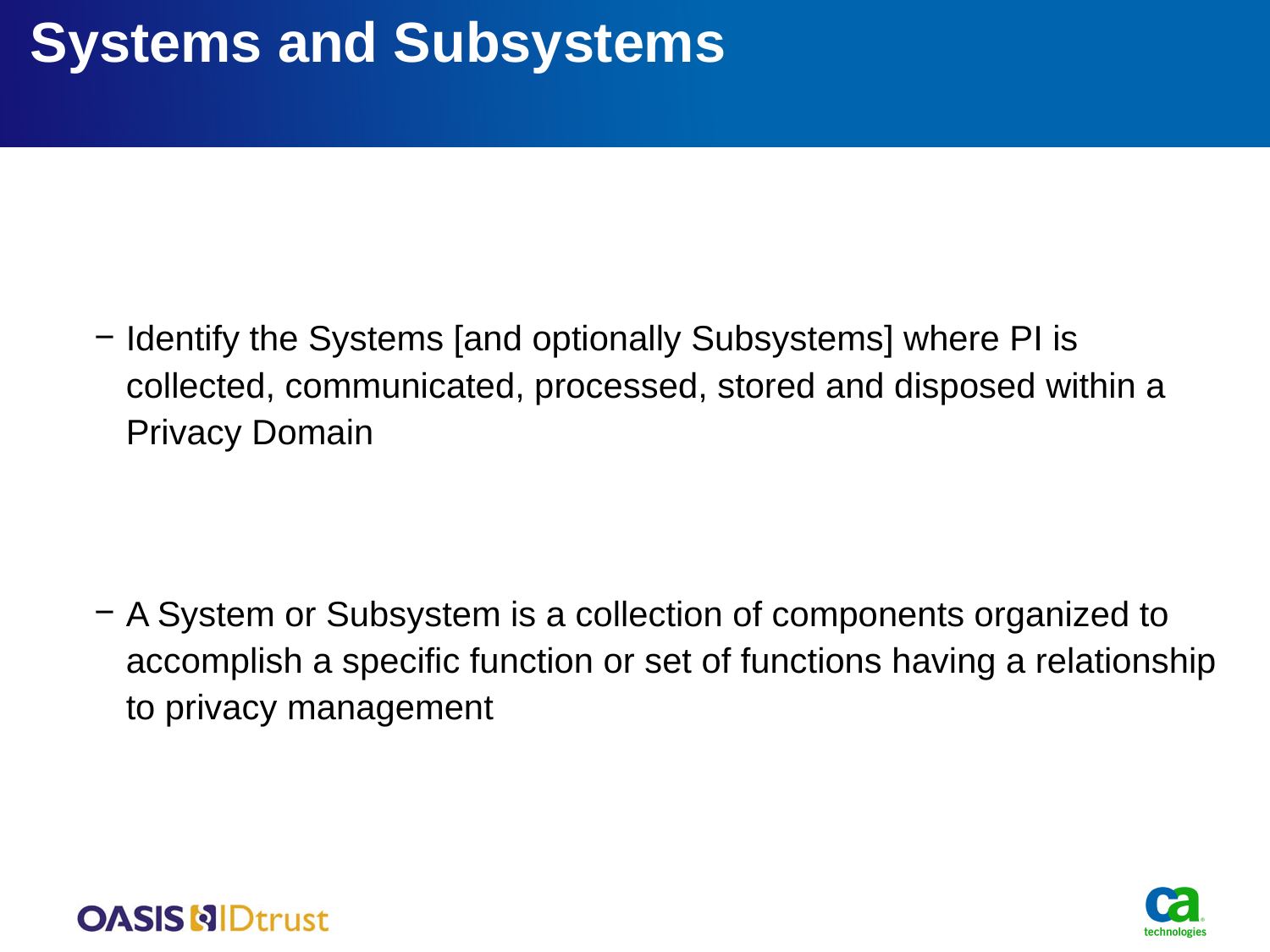

# Systems and Subsystems

Identify the Systems [and optionally Subsystems] where PI is collected, communicated, processed, stored and disposed within a Privacy Domain

A System or Subsystem is a collection of components organized to accomplish a specific function or set of functions having a relationship to privacy management